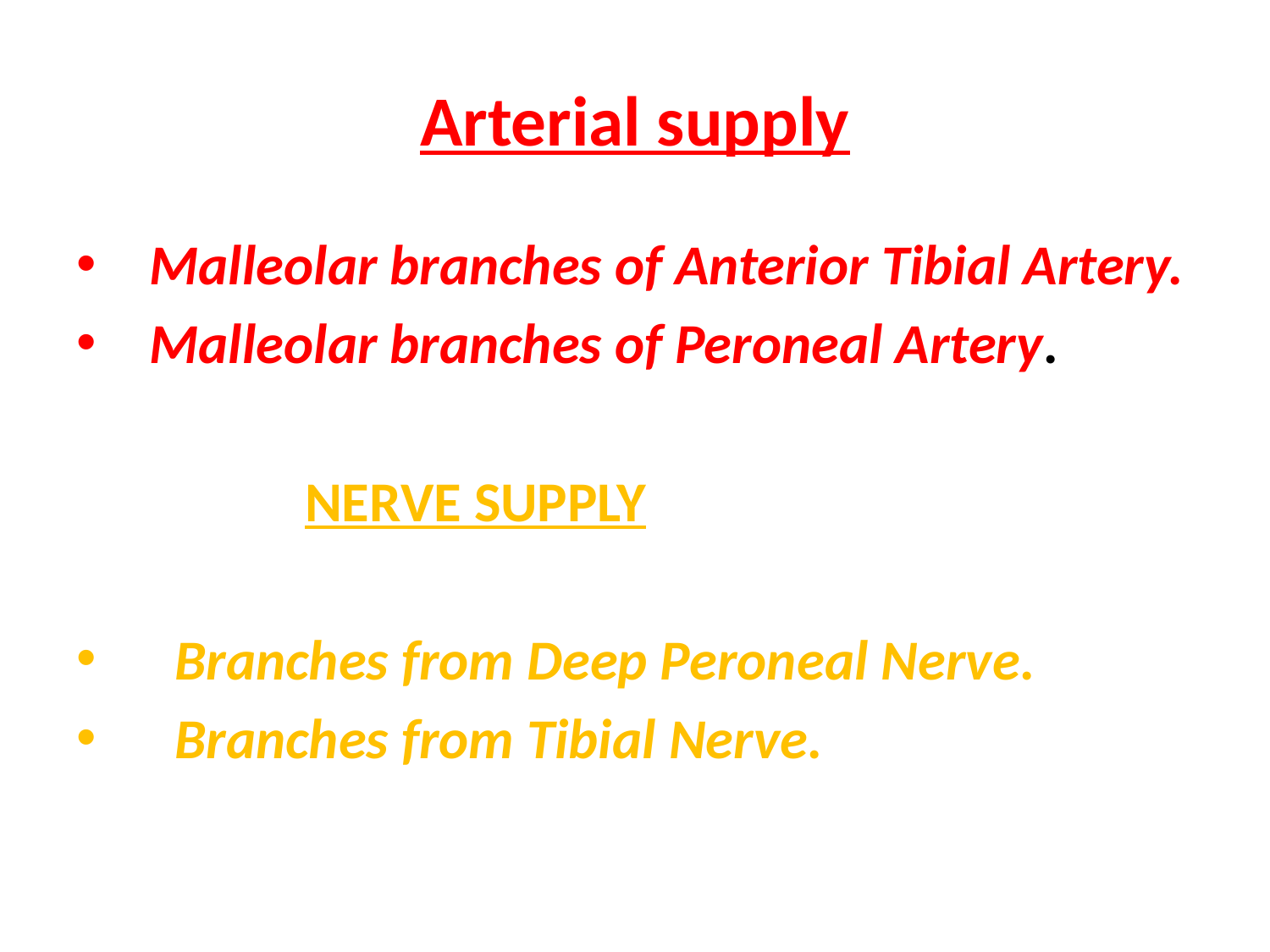

# Arterial supply
  Malleolar branches of Anterior Tibial Artery.
  Malleolar branches of Peroneal Artery.

                  NERVE SUPPLY

    Branches from Deep Peroneal Nerve.
    Branches from Tibial Nerve.